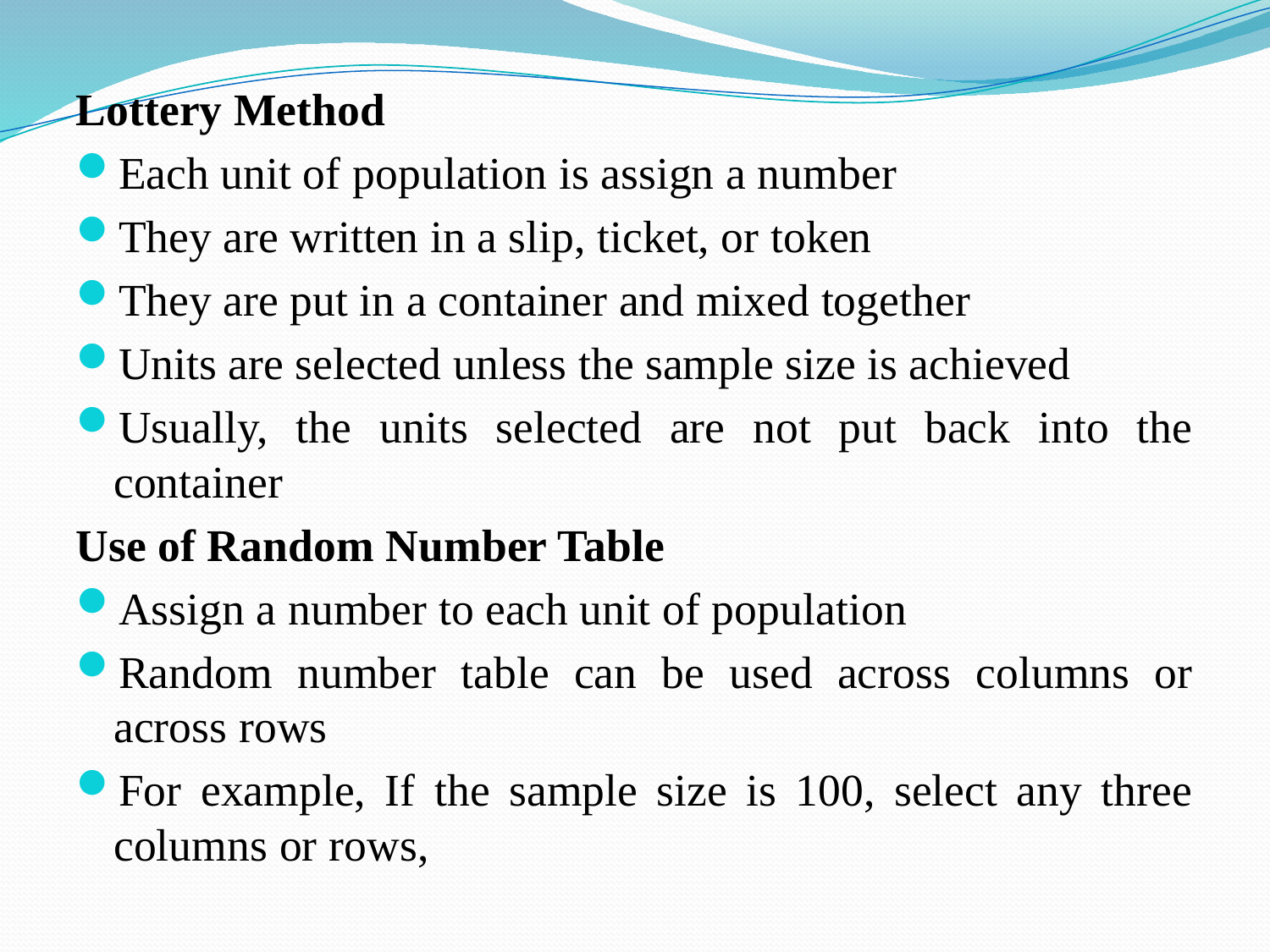

Lottery Method
Each unit of population is assign a number
They are written in a slip, ticket, or token
They are put in a container and mixed together
Units are selected unless the sample size is achieved
Usually, the units selected are not put back into the container
Use of Random Number Table
Assign a number to each unit of population
Random number table can be used across columns or across rows
For example, If the sample size is 100, select any three columns or rows,